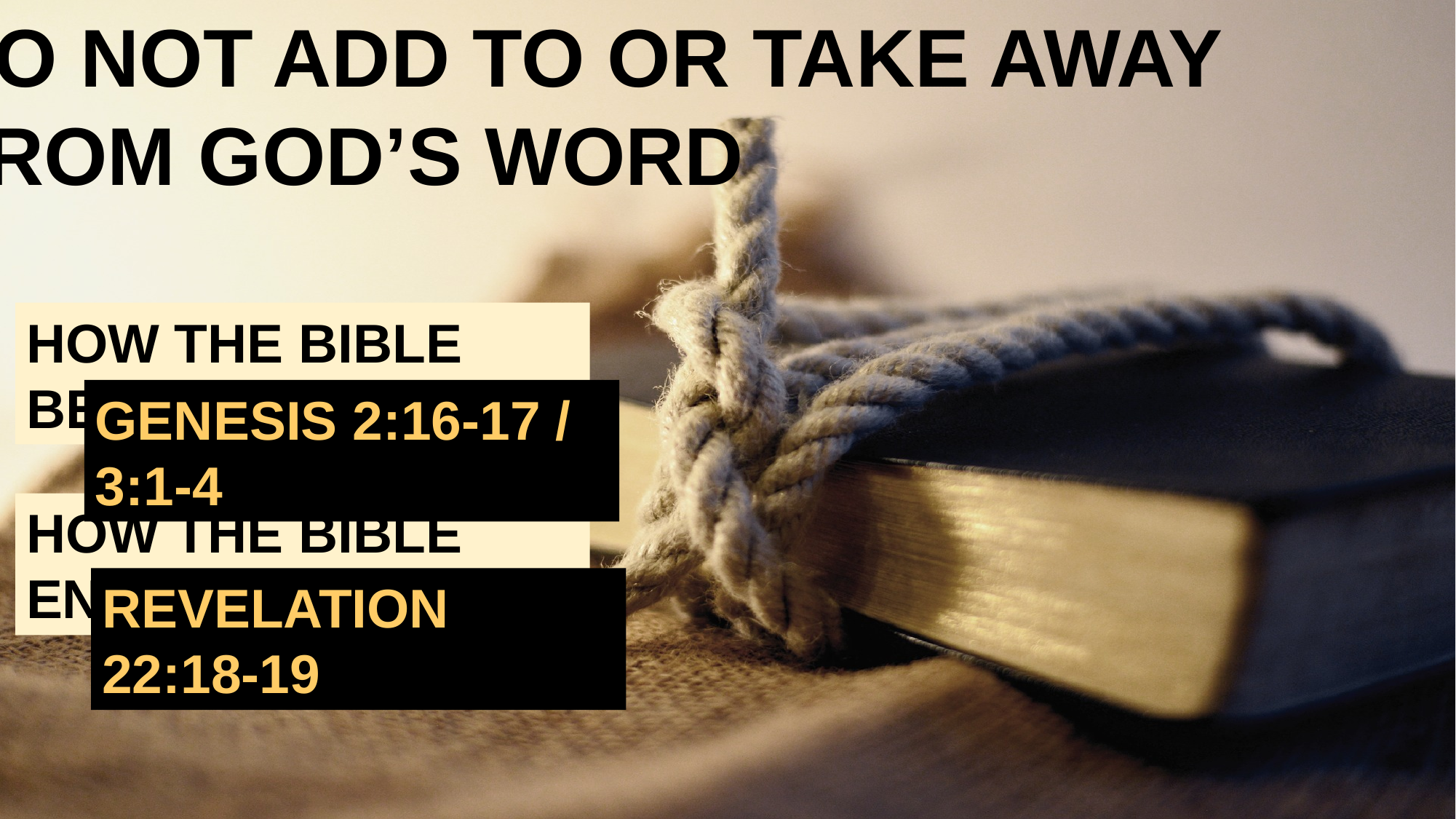

Do Not Add To or Take Away
From God’s Word
How the Bible Begins:
Genesis 2:16-17 / 3:1-4
How the Bible Ends:
Revelation 22:18-19